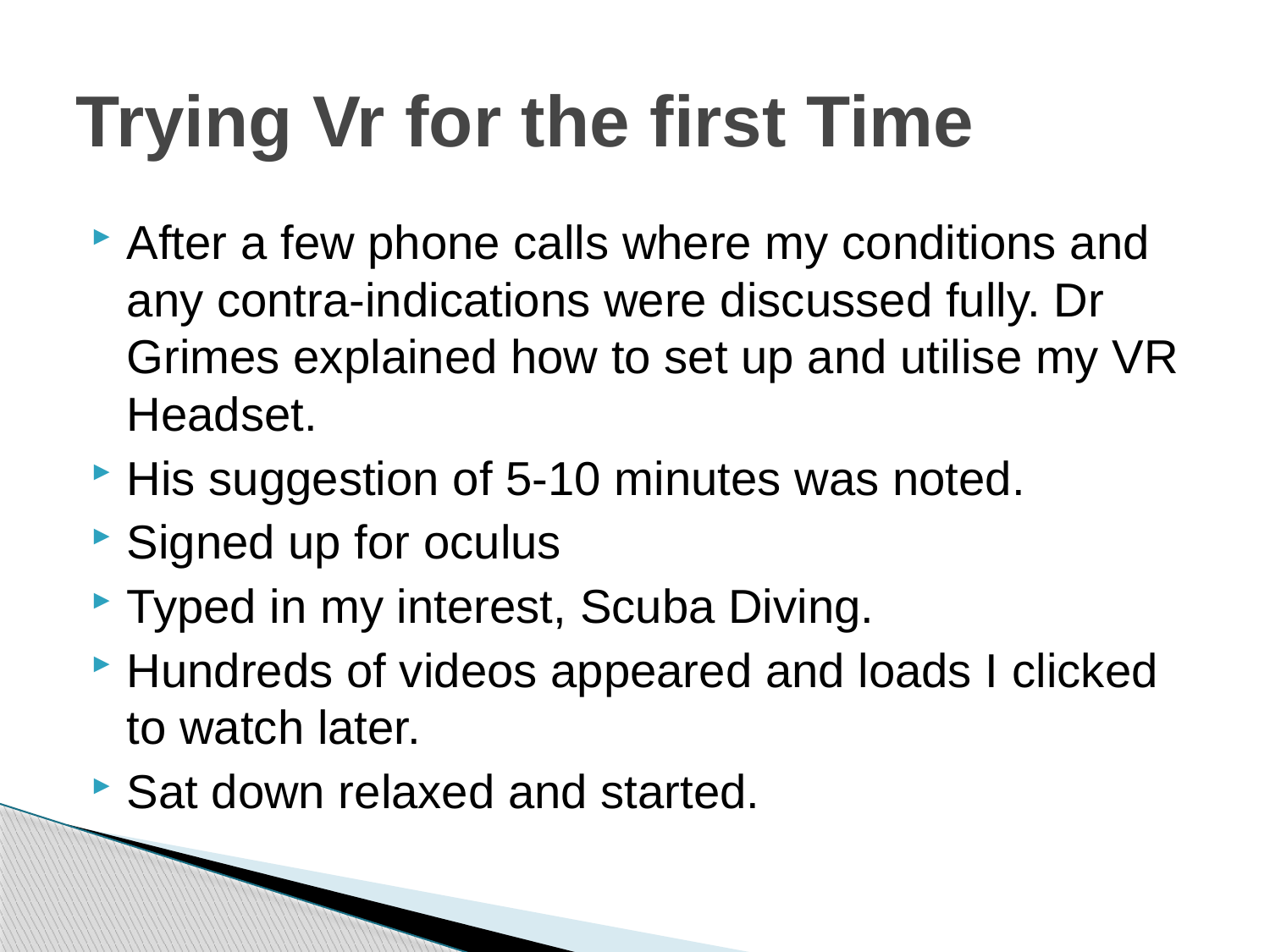

# Trying Vr for the first Time
After a few phone calls where my conditions and any contra-indications were discussed fully. Dr Grimes explained how to set up and utilise my VR Headset.
His suggestion of 5-10 minutes was noted.
Signed up for oculus
Typed in my interest, Scuba Diving.
Hundreds of videos appeared and loads I clicked to watch later.
Sat down relaxed and started.